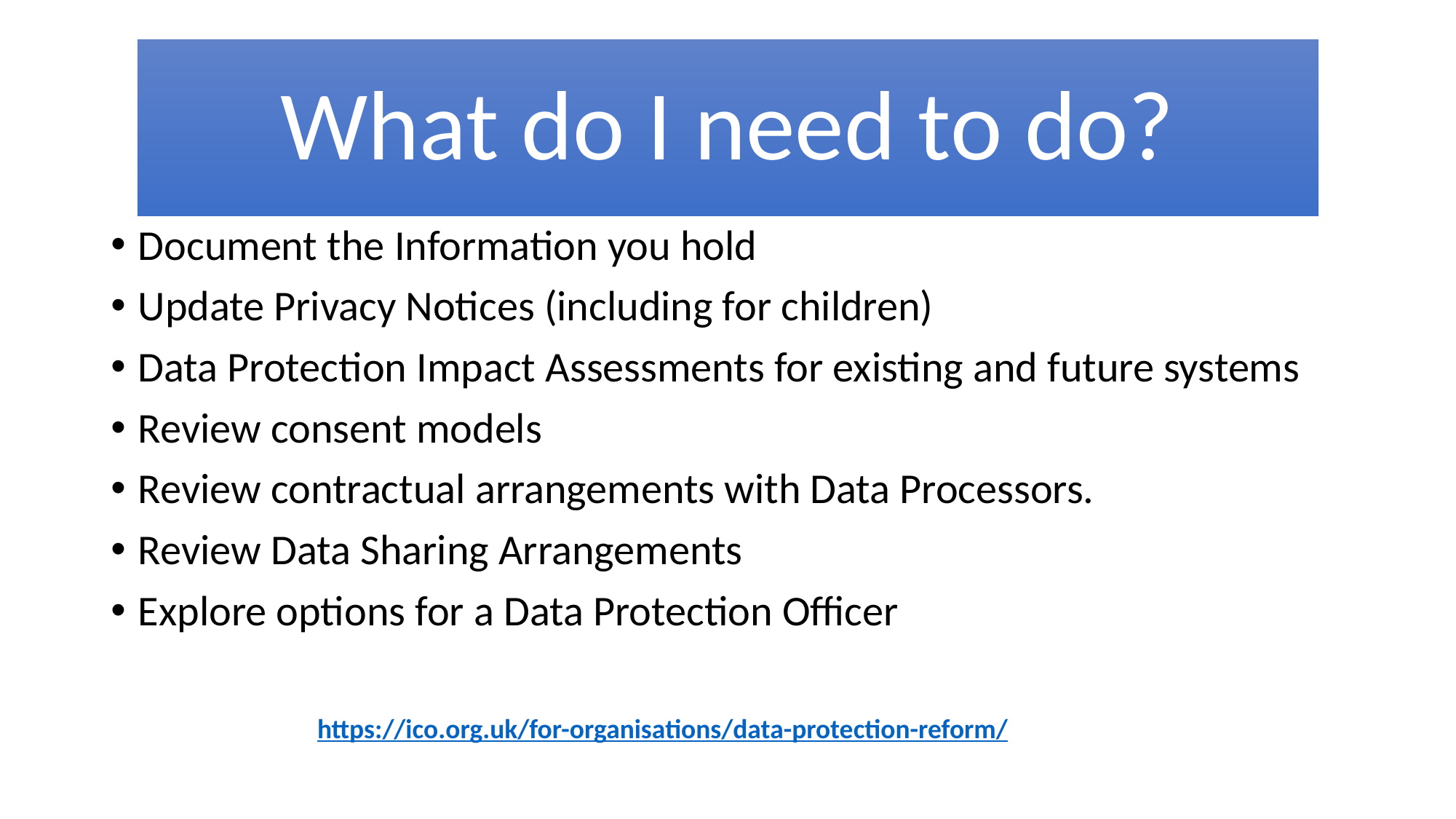

What do I need to do?
Document the Information you hold
Update Privacy Notices (including for children)
Data Protection Impact Assessments for existing and future systems
Review consent models
Review contractual arrangements with Data Processors.
Review Data Sharing Arrangements
Explore options for a Data Protection Officer

https://ico.org.uk/for-organisations/data-protection-reform/